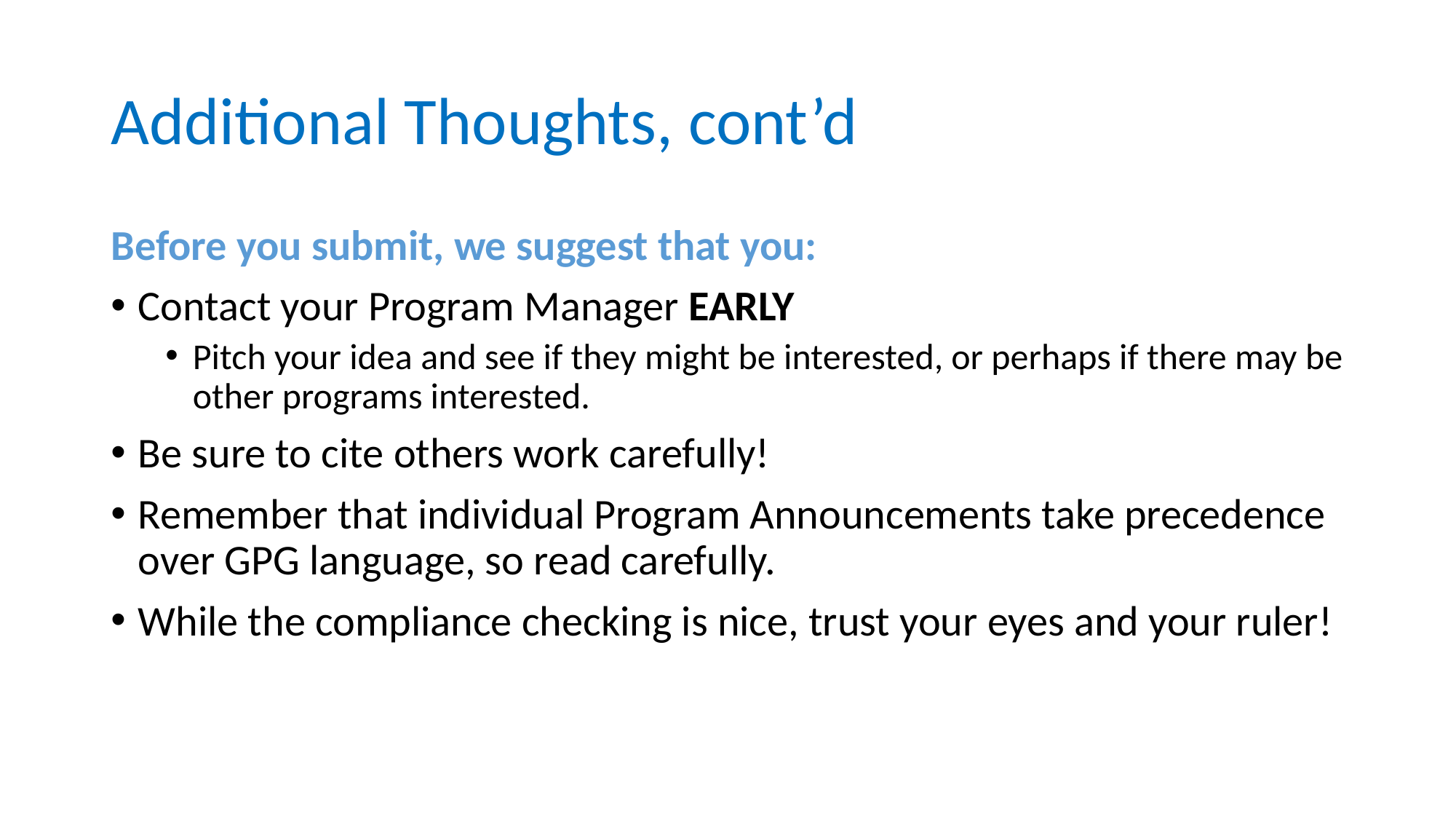

# Additional Thoughts, cont’d
Before you submit, we suggest that you:
Contact your Program Manager EARLY
Pitch your idea and see if they might be interested, or perhaps if there may be other programs interested.
Be sure to cite others work carefully!
Remember that individual Program Announcements take precedence over GPG language, so read carefully.
While the compliance checking is nice, trust your eyes and your ruler!